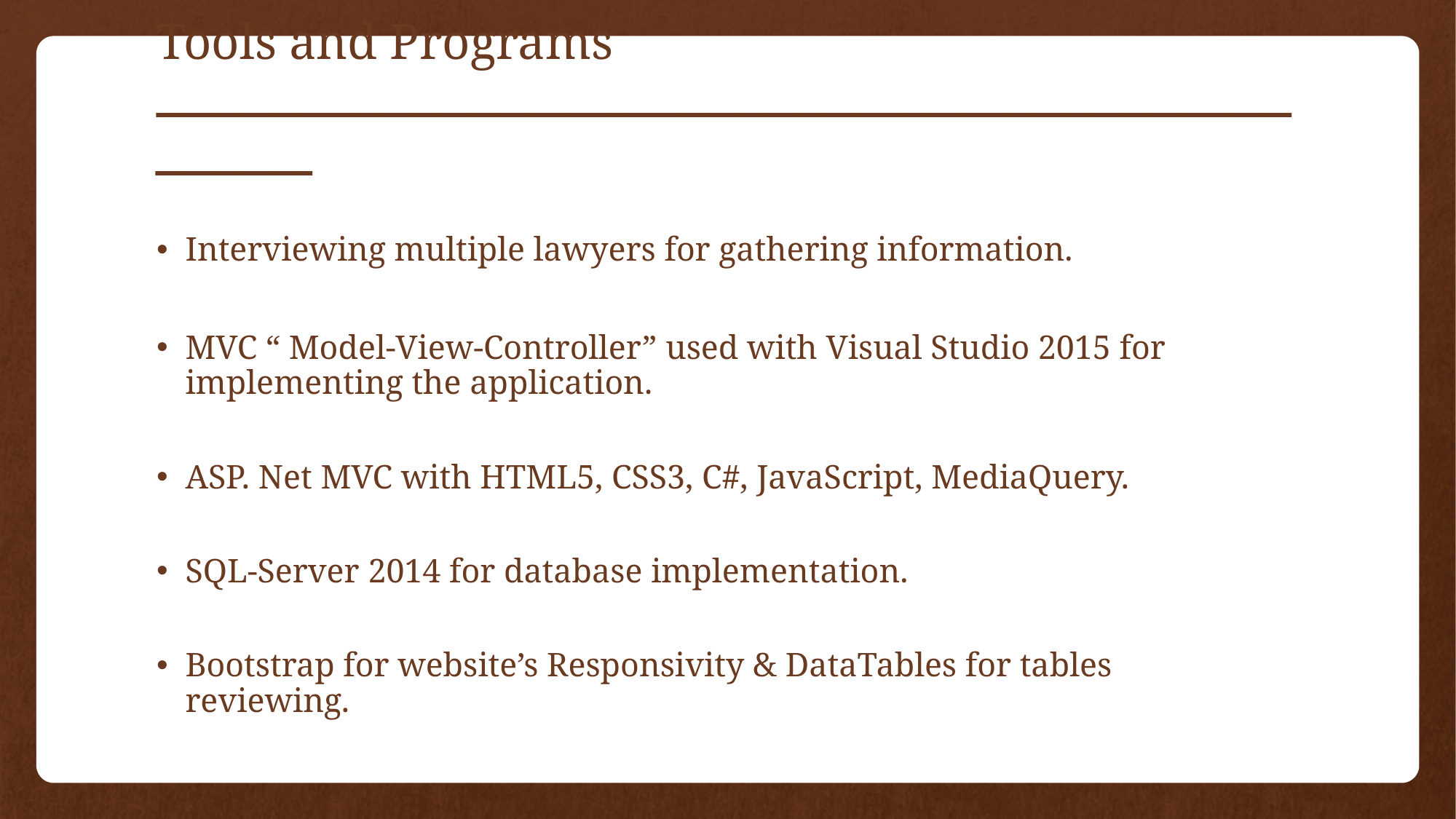

# Tools and Programs ـــــــــــــــــــــــــــــــــــــــــــــــــــــــــــــــــــــــــــــــــــــــــــ
Interviewing multiple lawyers for gathering information.
MVC “ Model-View-Controller” used with Visual Studio 2015 for implementing the application.
ASP. Net MVC with HTML5, CSS3, C#, JavaScript, MediaQuery.
SQL-Server 2014 for database implementation.
Bootstrap for website’s Responsivity & DataTables for tables reviewing.